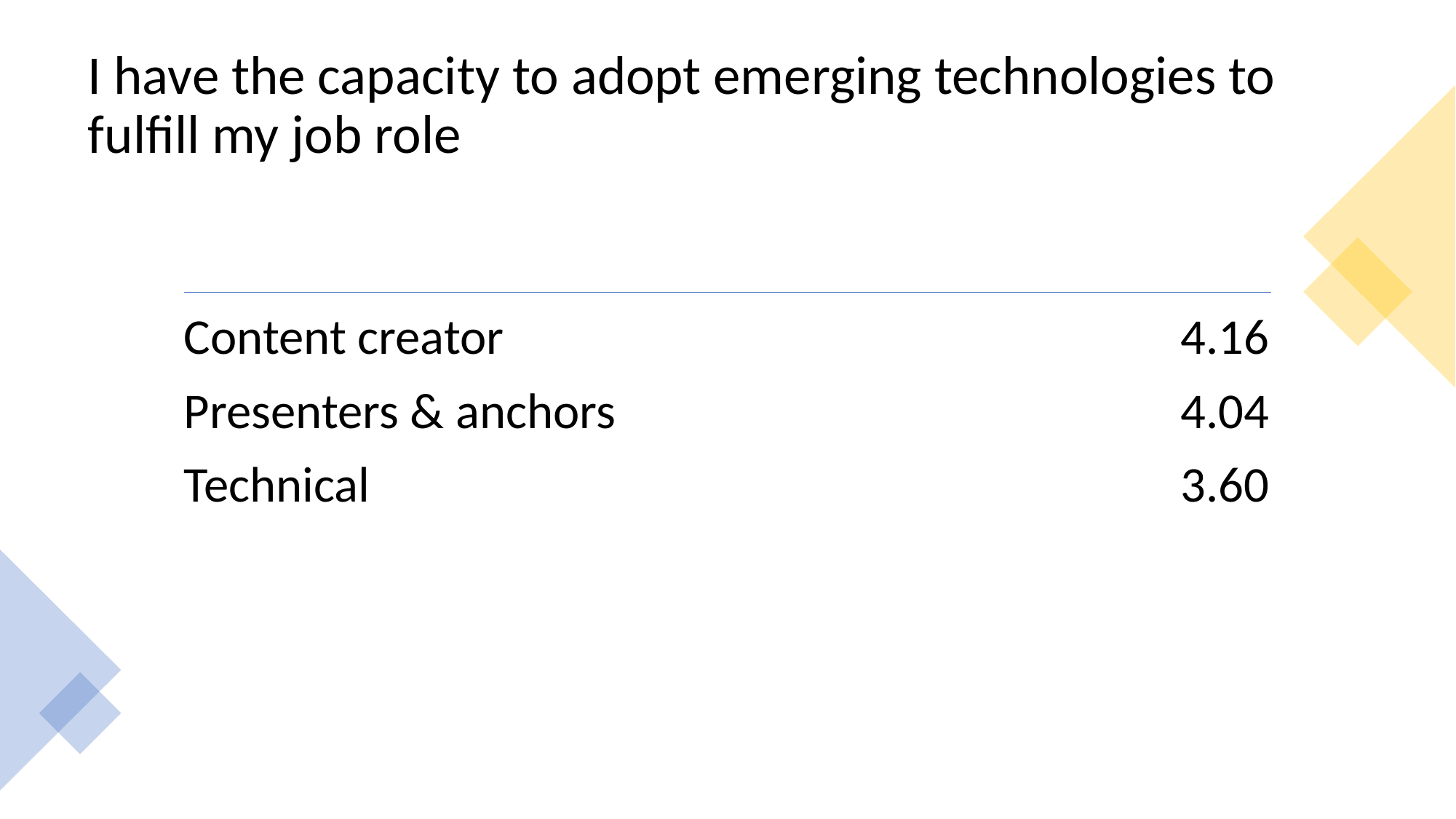

# I have the capacity to adopt emerging technologies to fulfill my job role

| Content creator | 4.16 |
| --- | --- |
| Presenters & anchors | 4.04 |
| Technical | 3.60 |